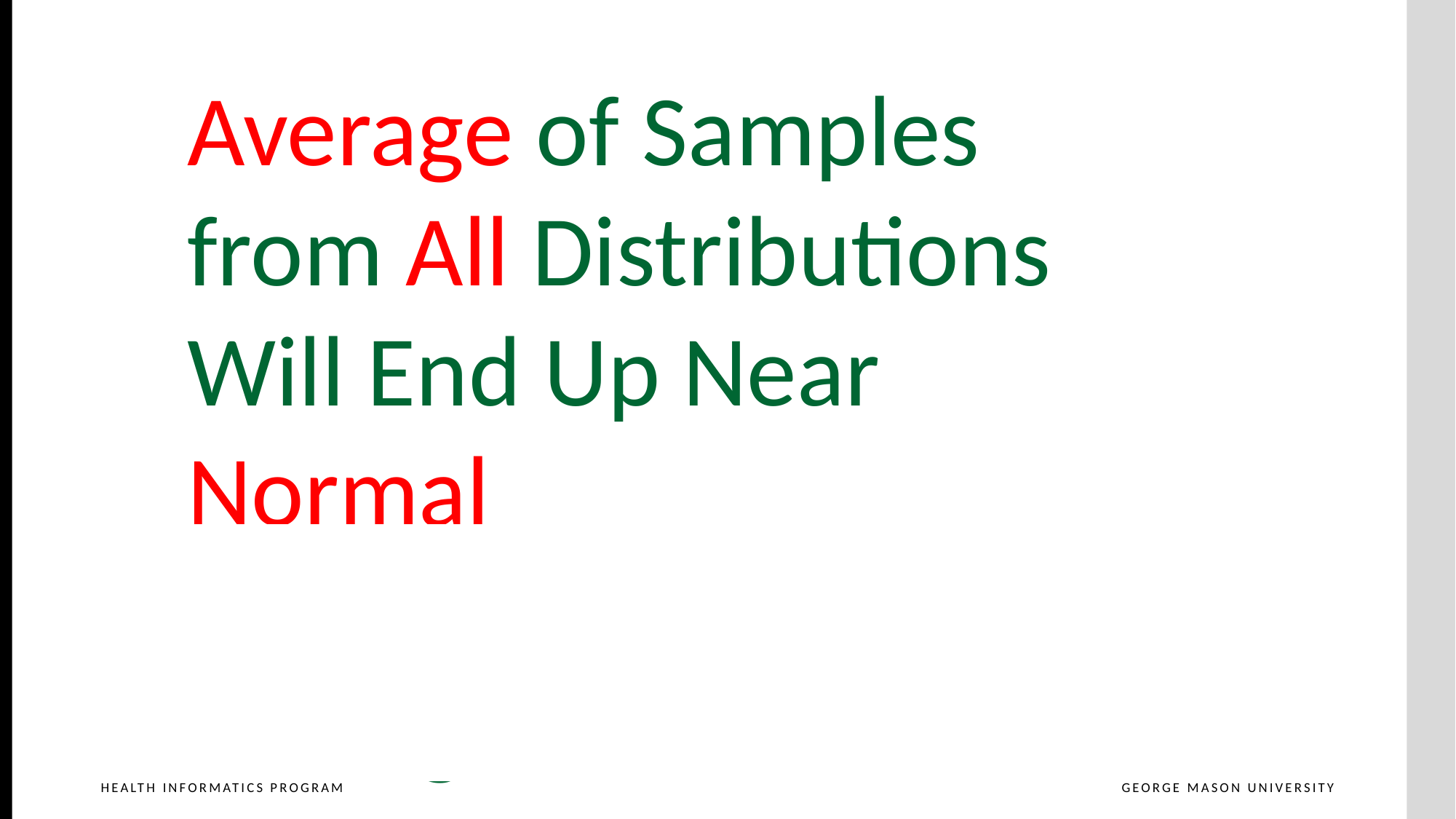

Average of Samples from All Distributions Will End Up Near Normal
As Larger Samples Are Averaged